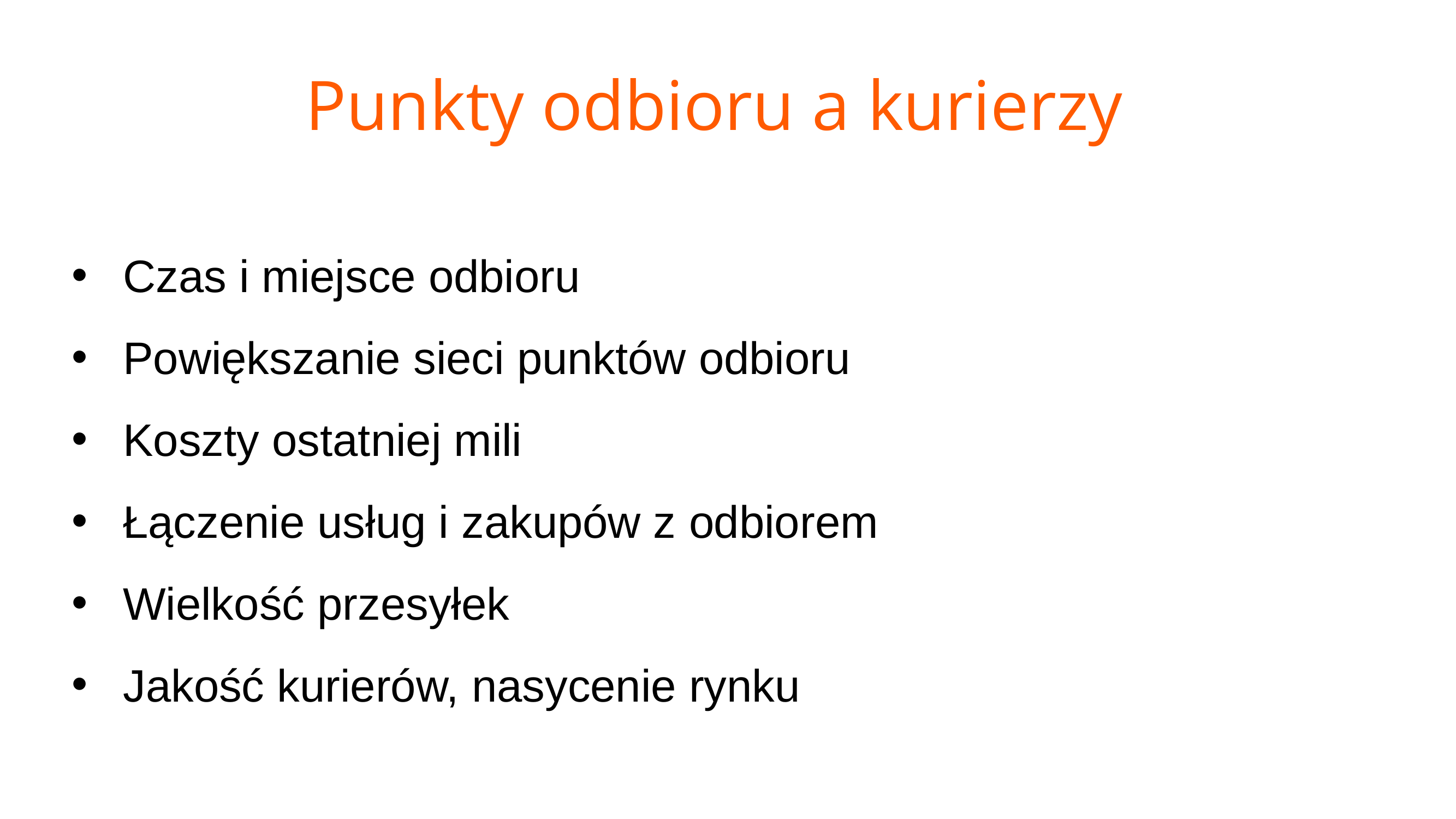

# Punkty odbioru a kurierzy
Czas i miejsce odbioru
Powiększanie sieci punktów odbioru
Koszty ostatniej mili
Łączenie usług i zakupów z odbiorem
Wielkość przesyłek
Jakość kurierów, nasycenie rynku